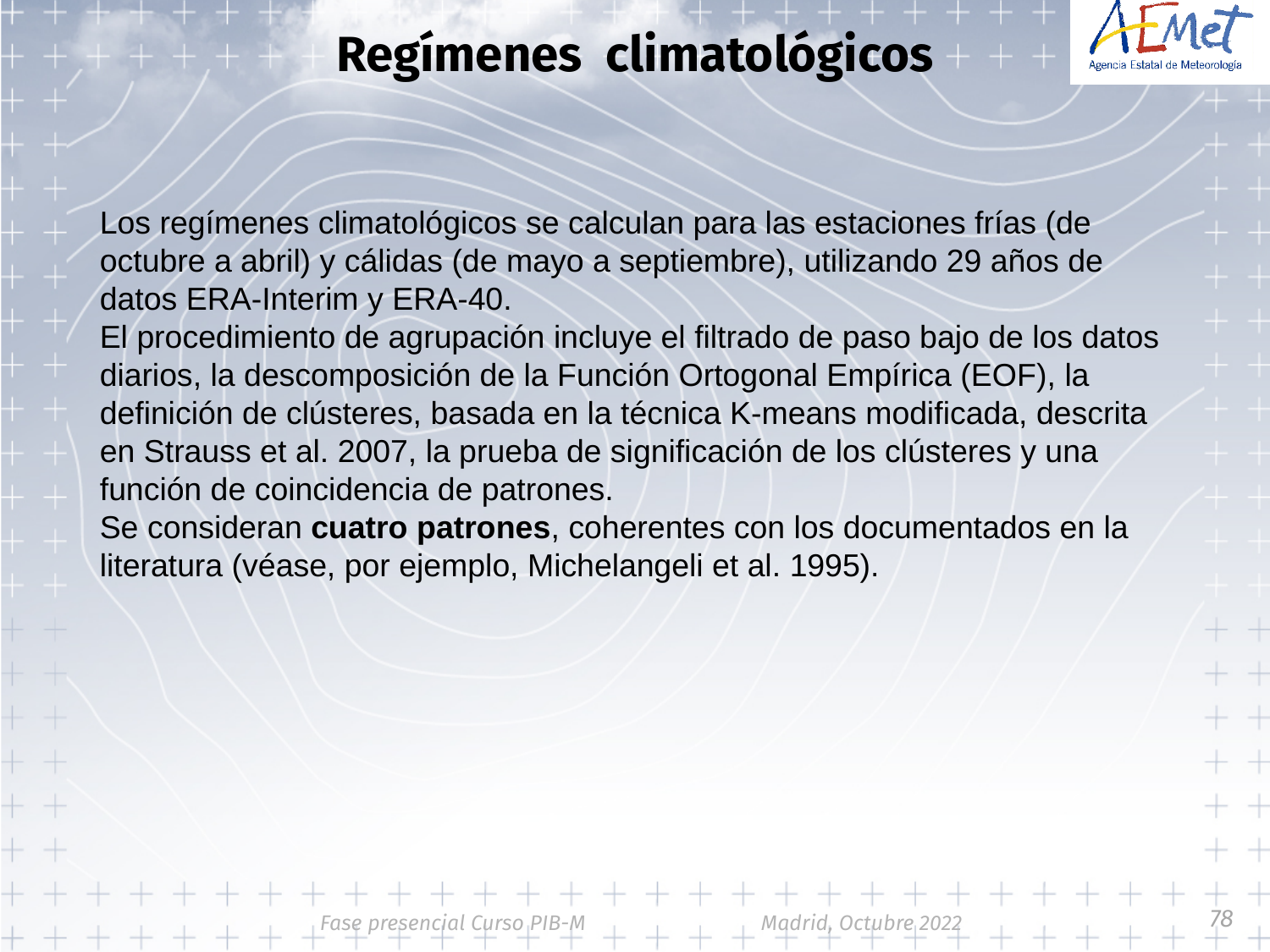

Regímenes  climatológicos
Los regímenes climatológicos se calculan para las estaciones frías (de octubre a abril) y cálidas (de mayo a septiembre), utilizando 29 años de datos ERA-Interim y ERA-40.
El procedimiento de agrupación incluye el filtrado de paso bajo de los datos diarios, la descomposición de la Función Ortogonal Empírica (EOF), la definición de clústeres, basada en la técnica K-means modificada, descrita en Strauss et al. 2007, la prueba de significación de los clústeres y una función de coincidencia de patrones.
Se consideran cuatro patrones, coherentes con los documentados en la literatura (véase, por ejemplo, Michelangeli et al. 1995).